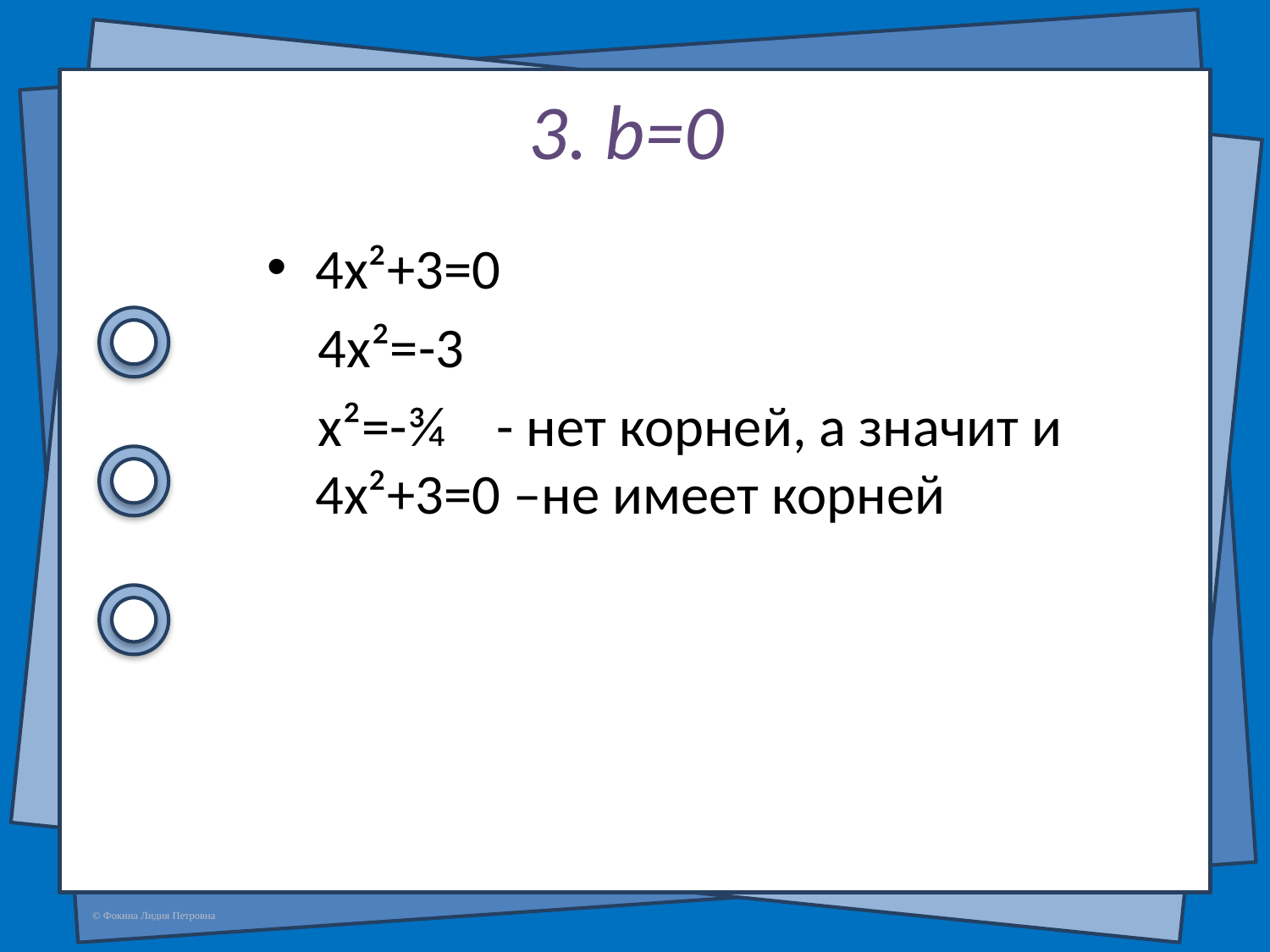

# 3. b=0
4x²+3=0
    4x²=-3
    x²=-¾    - нет корней, а значит и 4x²+3=0 –не имеет корней